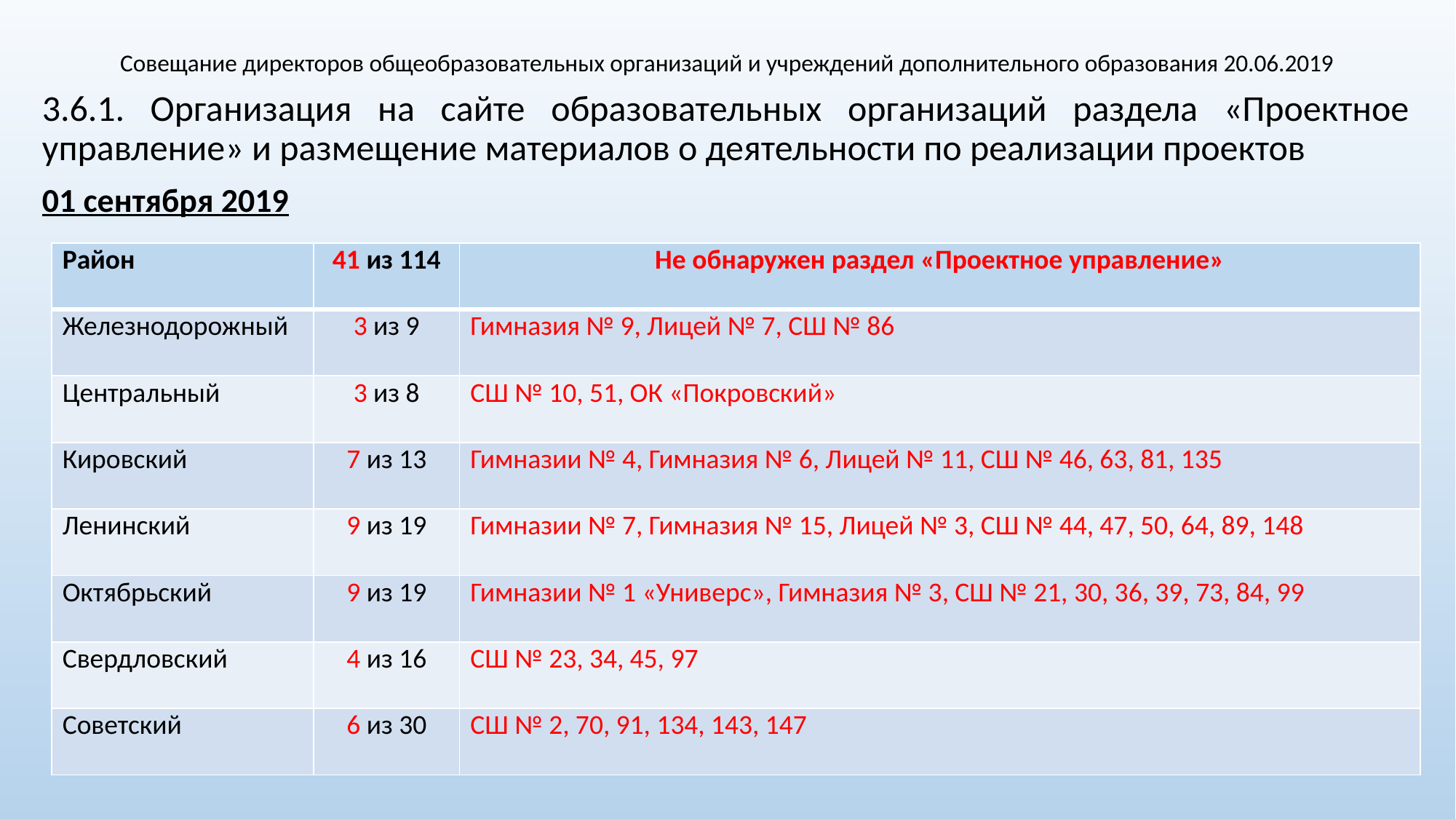

# Совещание директоров общеобразовательных организаций и учреждений дополнительного образования 20.06.2019
3.6.1. Организация на сайте образовательных организаций раздела «Проектное управление» и размещение материалов о деятельности по реализации проектов
01 сентября 2019
| Район | 41 из 114 | Не обнаружен раздел «Проектное управление» |
| --- | --- | --- |
| Железнодорожный | 3 из 9 | Гимназия № 9, Лицей № 7, СШ № 86 |
| Центральный | 3 из 8 | СШ № 10, 51, ОК «Покровский» |
| Кировский | 7 из 13 | Гимназии № 4, Гимназия № 6, Лицей № 11, СШ № 46, 63, 81, 135 |
| Ленинский | 9 из 19 | Гимназии № 7, Гимназия № 15, Лицей № 3, СШ № 44, 47, 50, 64, 89, 148 |
| Октябрьский | 9 из 19 | Гимназии № 1 «Универс», Гимназия № 3, СШ № 21, 30, 36, 39, 73, 84, 99 |
| Свердловский | 4 из 16 | СШ № 23, 34, 45, 97 |
| Советский | 6 из 30 | СШ № 2, 70, 91, 134, 143, 147 |